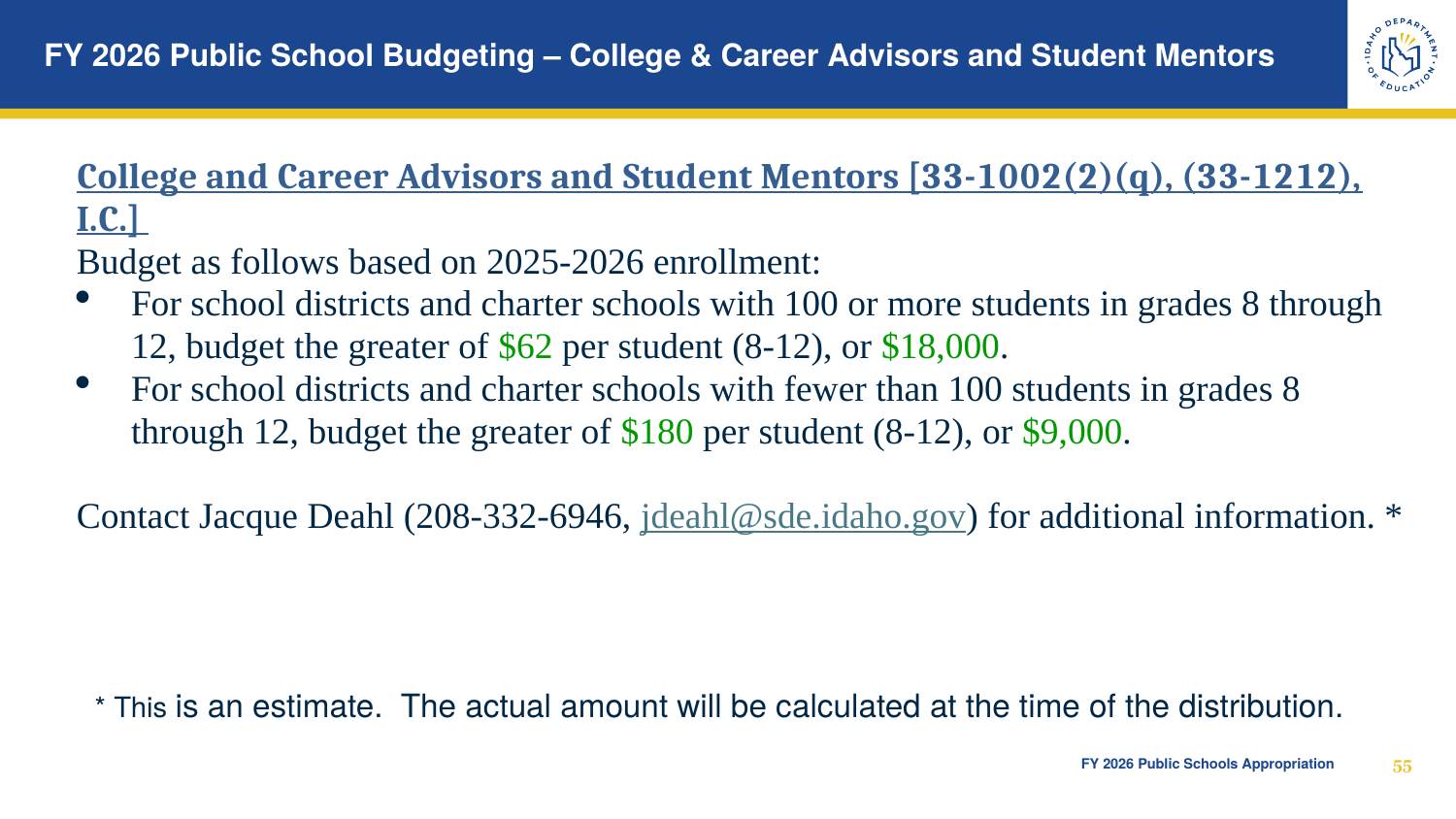

# FY 2026 Public School Budgeting – College & Career Advisors and Student Mentors
College and Career Advisors and Student Mentors [33-1002(2)(q), (33-1212), I.C.]
Budget as follows based on 2025-2026 enrollment:
For school districts and charter schools with 100 or more students in grades 8 through 12, budget the greater of $62 per student (8-12), or $18,000.
For school districts and charter schools with fewer than 100 students in grades 8 through 12, budget the greater of $180 per student (8-12), or $9,000.

Contact Jacque Deahl (208-332-6946, jdeahl@sde.idaho.gov) for additional information. *

* This is an estimate.  The actual amount will be calculated at the time of the distribution.

55
FY 2026 Public Schools Appropriation